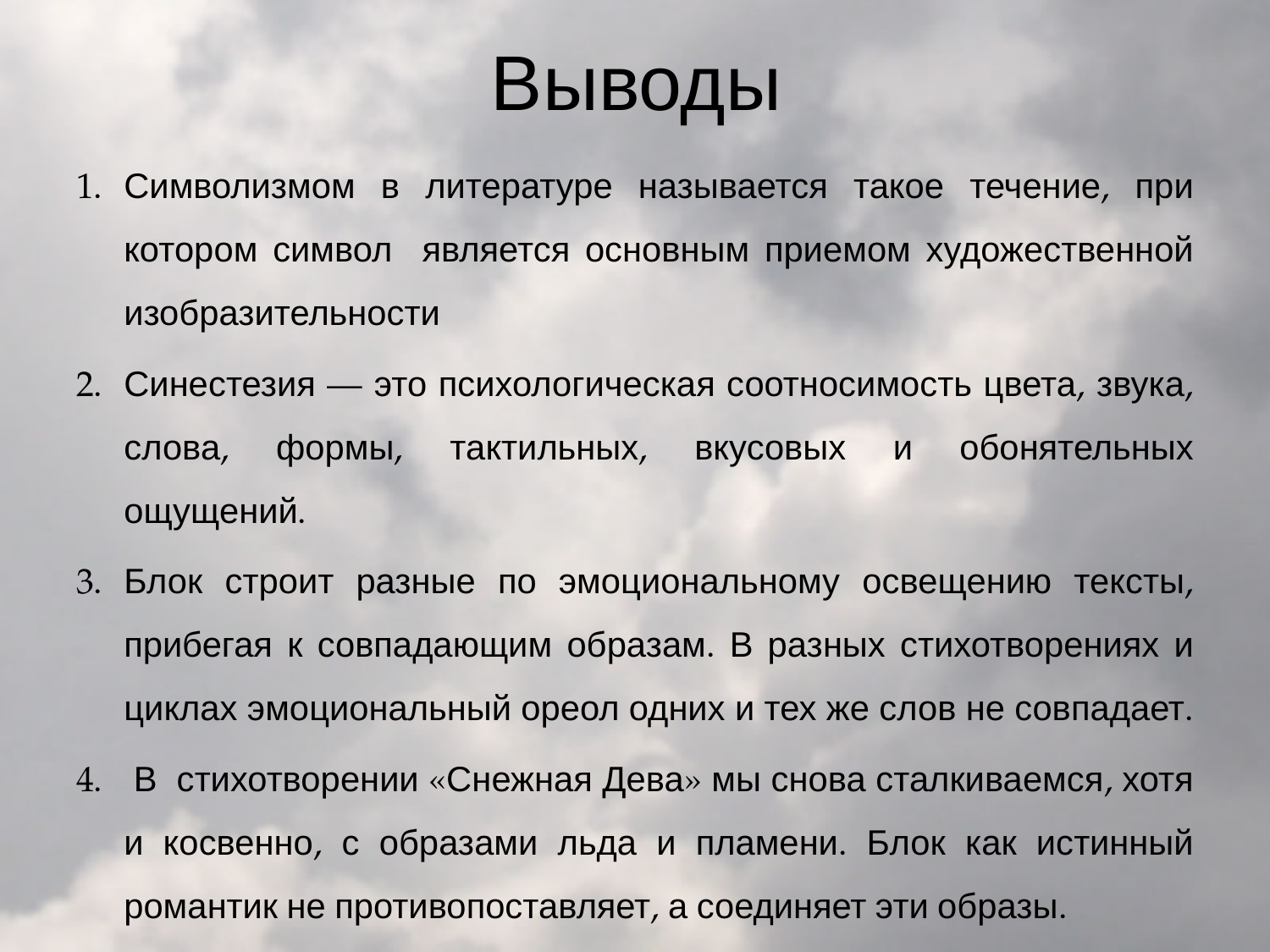

# Выводы
Символизмом в литературе называется такое течение, при котором символ  является основным приемом художественной изобразительности
Синестезия — это психологическая соотносимость цвета, звука, слова, формы, тактильных, вкусовых и обонятельных ощущений.
Блок строит разные по эмоциональному освещению тексты, прибегая к совпадающим образам. В разных стихотворениях и циклах эмоциональный ореол одних и тех же слов не совпадает.
 В  стихотворении «Снежная Дева» мы снова сталкиваемся, хотя и косвенно, с образами льда и пламени. Блок как истинный романтик не противопоставляет, а соединяет эти образы.